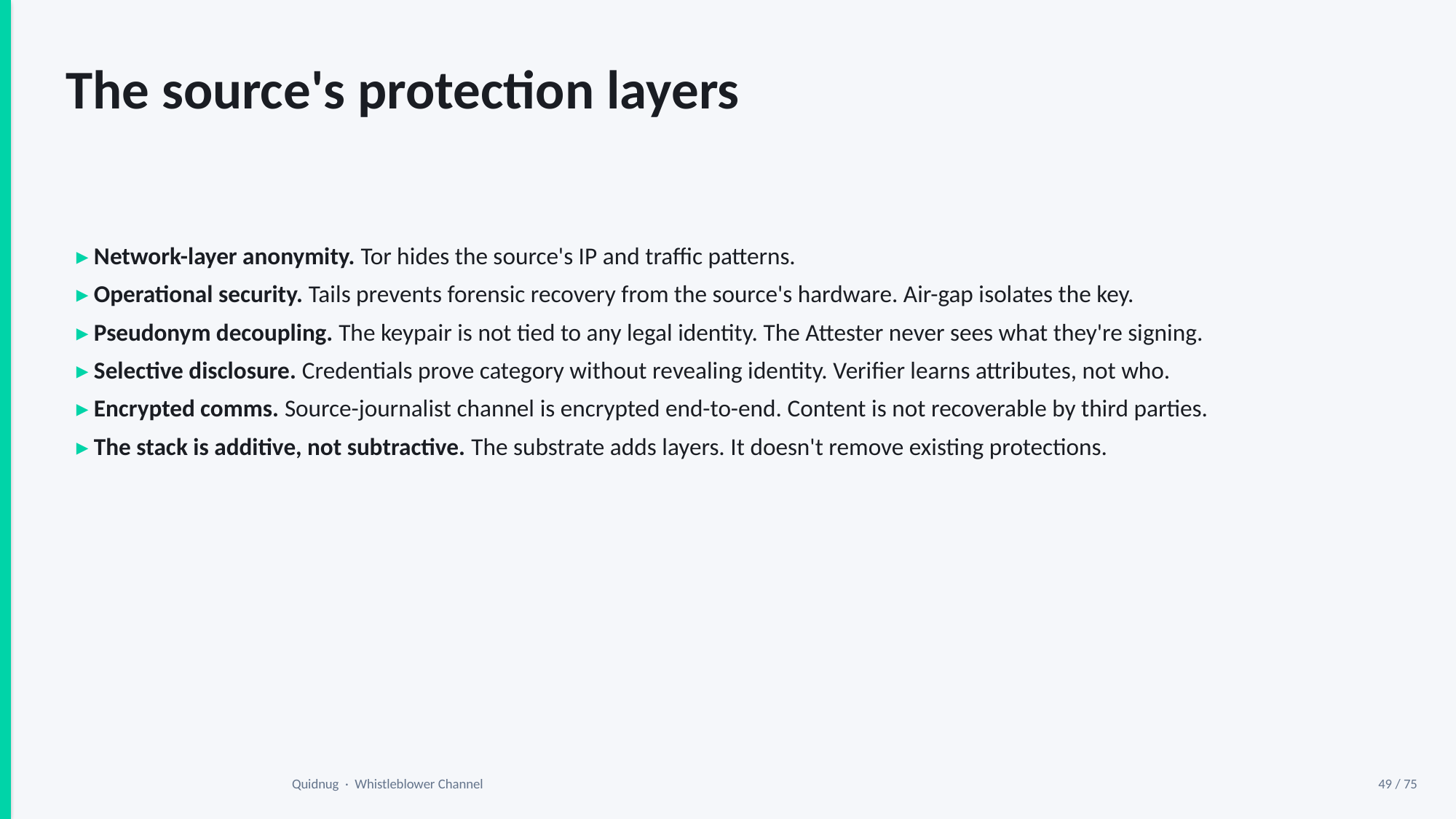

The source's protection layers
▸ Network-layer anonymity. Tor hides the source's IP and traffic patterns.
▸ Operational security. Tails prevents forensic recovery from the source's hardware. Air-gap isolates the key.
▸ Pseudonym decoupling. The keypair is not tied to any legal identity. The Attester never sees what they're signing.
▸ Selective disclosure. Credentials prove category without revealing identity. Verifier learns attributes, not who.
▸ Encrypted comms. Source-journalist channel is encrypted end-to-end. Content is not recoverable by third parties.
▸ The stack is additive, not subtractive. The substrate adds layers. It doesn't remove existing protections.
Quidnug  ·  Whistleblower Channel
49 / 75